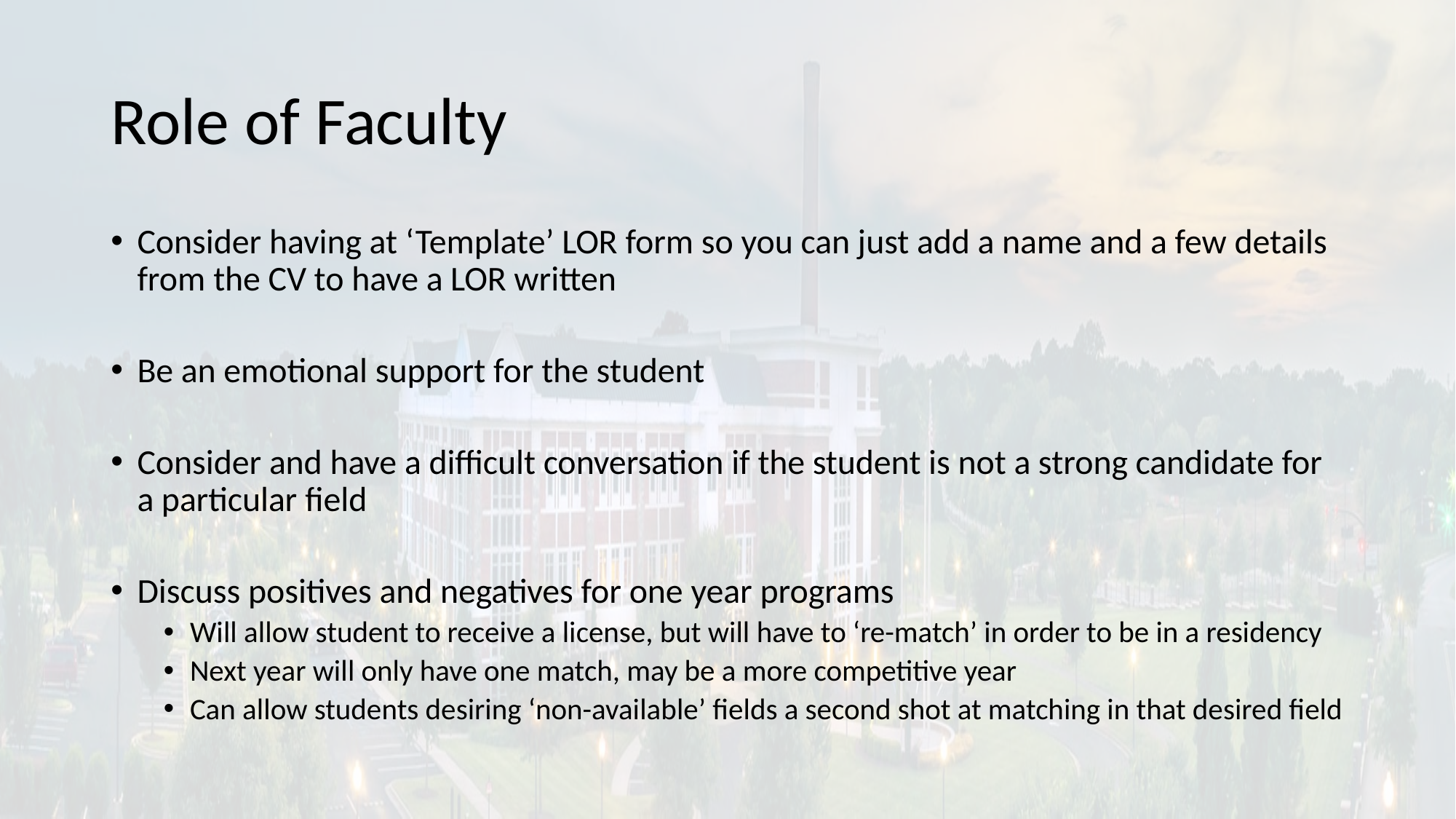

# Role of Faculty
Consider having at ‘Template’ LOR form so you can just add a name and a few details from the CV to have a LOR written

Be an emotional support for the student

Consider and have a difficult conversation if the student is not a strong candidate for a particular field

Discuss positives and negatives for one year programs
Will allow student to receive a license, but will have to ‘re-match’ in order to be in a residency
Next year will only have one match, may be a more competitive year
Can allow students desiring ‘non-available’ fields a second shot at matching in that desired field